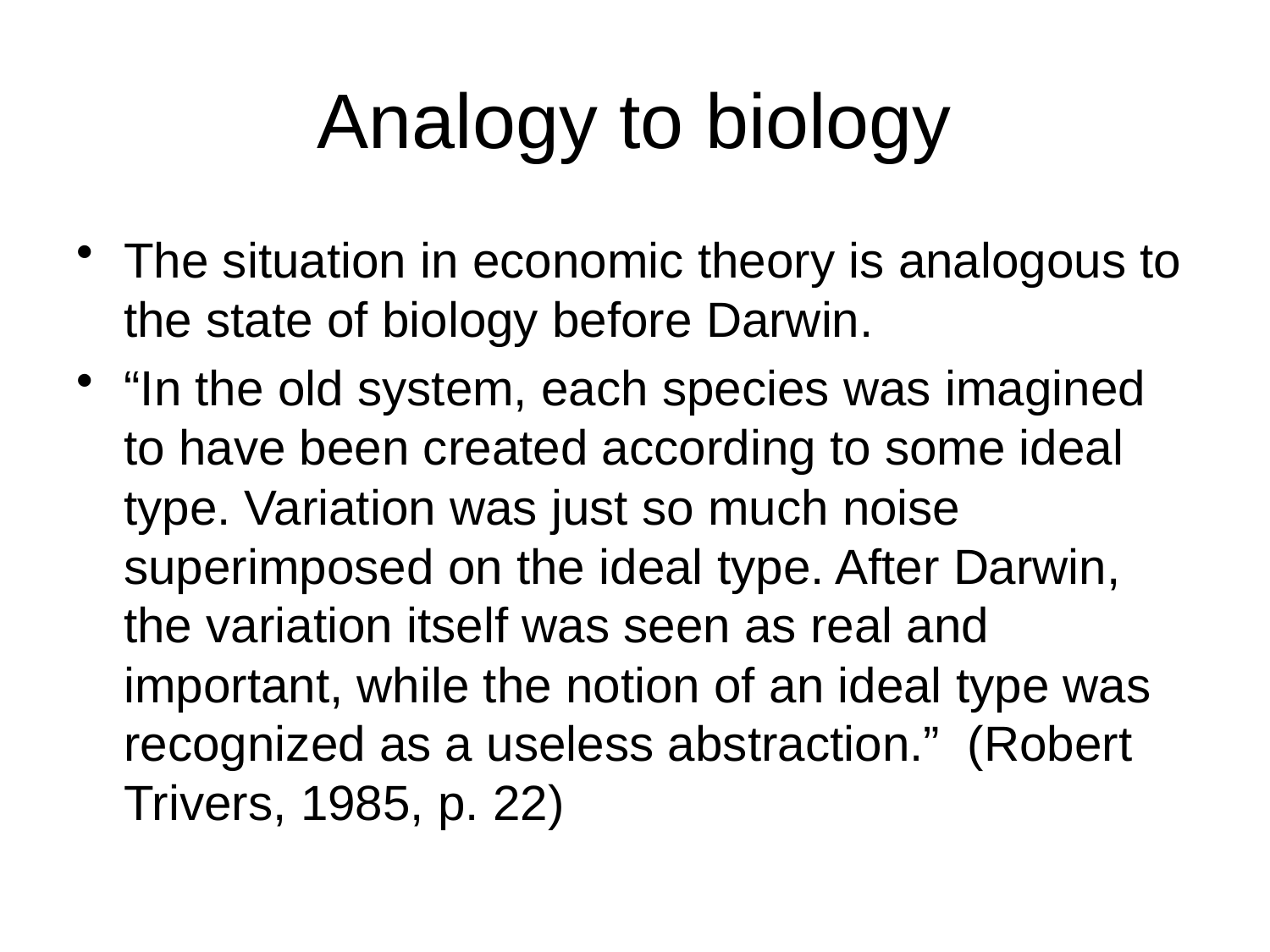

# Analogy to biology
The situation in economic theory is analogous to the state of biology before Darwin.
“In the old system, each species was imagined to have been created according to some ideal type. Variation was just so much noise superimposed on the ideal type. After Darwin, the variation itself was seen as real and important, while the notion of an ideal type was recognized as a useless abstraction.”  (Robert Trivers, 1985, p. 22)